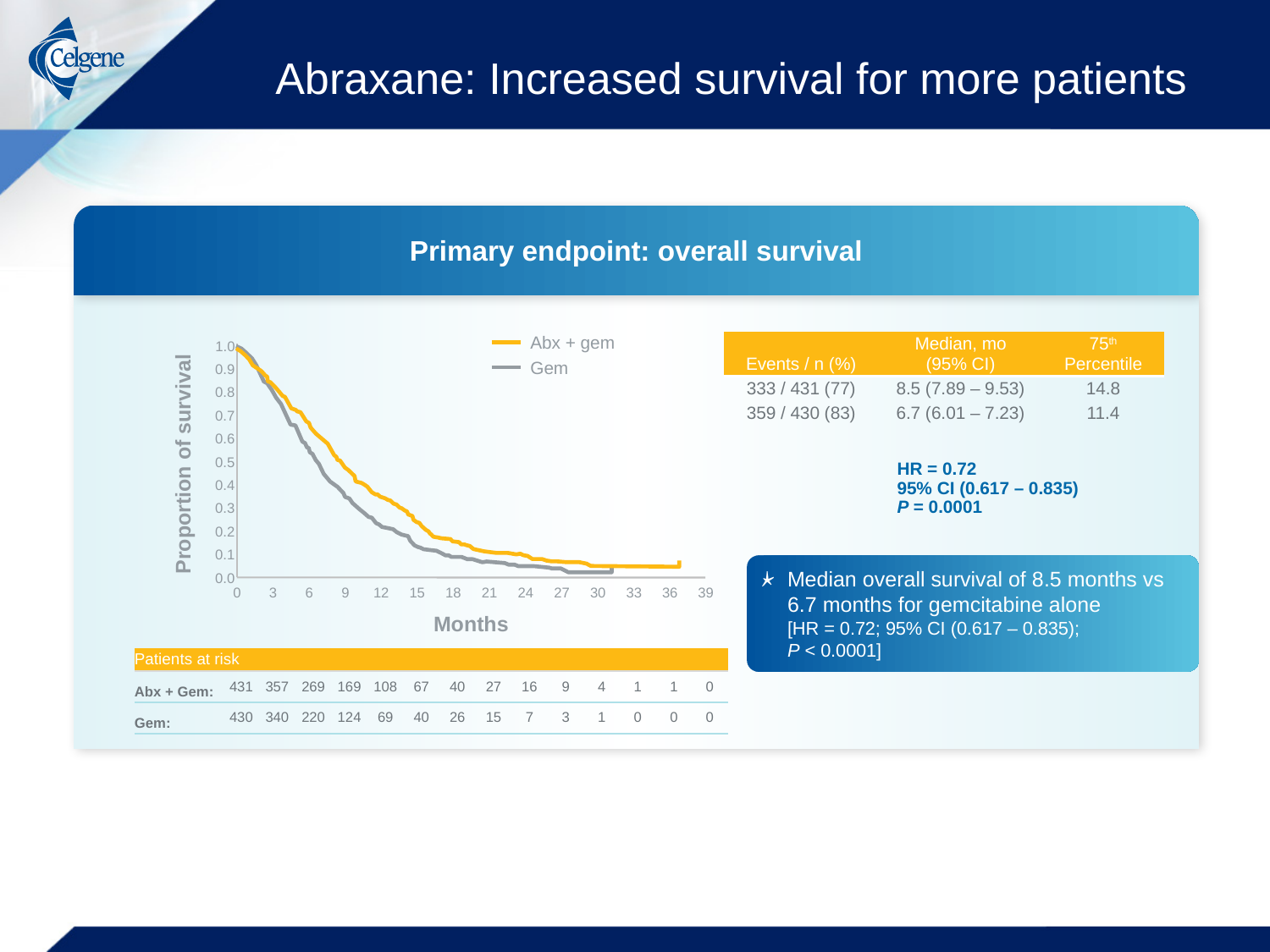

# Abraxane: Increased survival for more patients
Primary endpoint: overall survival

Abx + gem
Gem
| Events / n (%) | Median, mo (95% CI) | 75th Percentile |
| --- | --- | --- |
| 333 / 431 (77) | 8.5 (7.89 – 9.53) | 14.8 |
| 359 / 430 (83) | 6.7 (6.01 – 7.23) | 11.4 |
1.0

0.9
0.8
0.7
0.6
Proportion of survival
0.5
HR = 0.72
95% CI (0.617 – 0.835)
P = 0.0001
0.4
0.3
0.2
0.1
Median overall survival of 8.5 months vs 6.7 months for gemcitabine alone         [HR = 0.72; 95% CI (0.617 – 0.835);
P < 0.0001]
0.0

0
3
6
9
12
15
18
21
24
27
30
33
36
39
Months
| Patients at risk |  |  |  |  |  |  |  |  |  |  |  |  |  |  |
| --- | --- | --- | --- | --- | --- | --- | --- | --- | --- | --- | --- | --- | --- | --- |
| Abx + Gem: | 431 | 357 | 269 | 169 | 108 | 67 | 40 | 27 | 16 | 9 | 4 | 1 | 1 | 0 |
| Gem: | 430 | 340 | 220 | 124 | 69 | 40 | 26 | 15 | 7 | 3 | 1 | 0 | 0 | 0 |